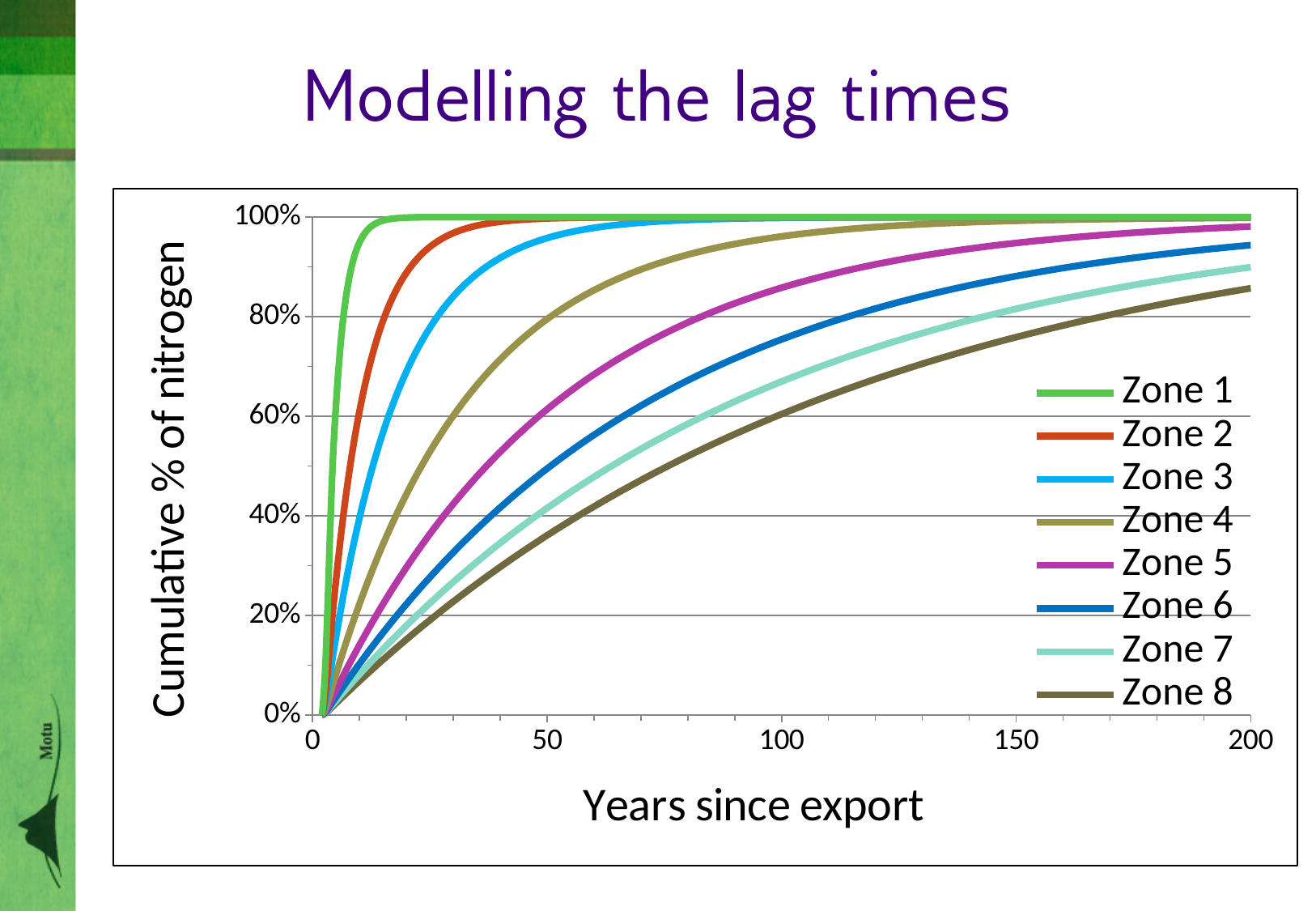

# Modelling the lag times

### Chart

| Category | Zone 1 | Zone 2 | Zone 3 | Zone 4 | Zone 5 | Zone 6 | Zone 7 | Zone 8 |  |  |
|---|---|---|---|---|---|---|---|---|---|---|